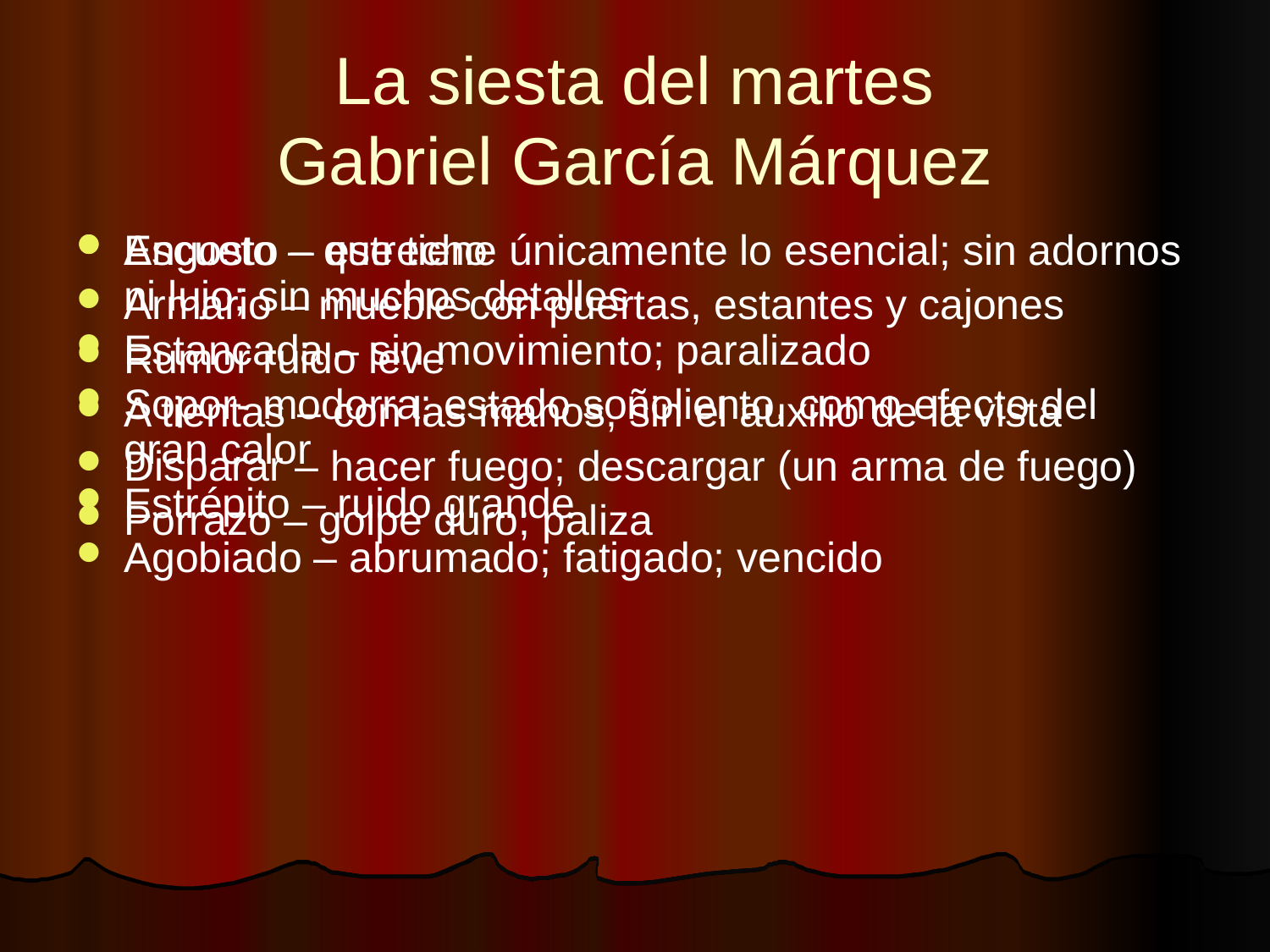

# La siesta del martes Gabriel García Márquez
Escueto – que tiene únicamente lo esencial; sin adornos ni lujo; sin muchos detalles
Estancada – sin movimiento; paralizado
Sopor- modorra; estado soñoliento, como efecto del gran calor
Estrépito – ruido grande
Agobiado – abrumado; fatigado; vencido

Angosto – estrecho
Armario – mueble con puertas, estantes y cajones
Rumor ruido leve
A tientas – con las manos, sin el auxilio de la vista
Disparar – hacer fuego; descargar (un arma de fuego)
Porrazo – golpe duro; paliza